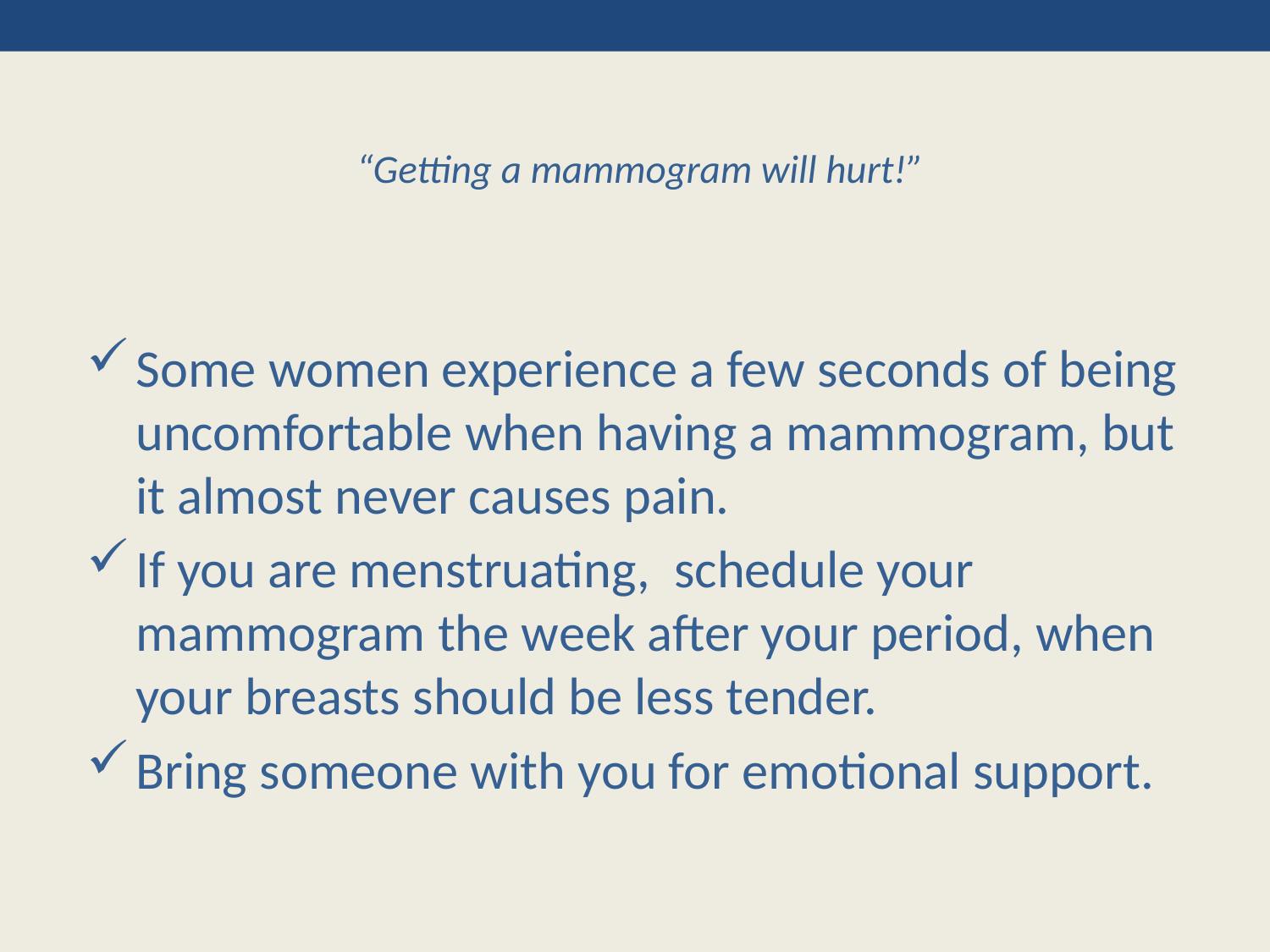

# “Getting a mammogram will hurt!”
Some women experience a few seconds of being uncomfortable when having a mammogram, but it almost never causes pain.
If you are menstruating,  schedule your mammogram the week after your period, when your breasts should be less tender.
Bring someone with you for emotional support.